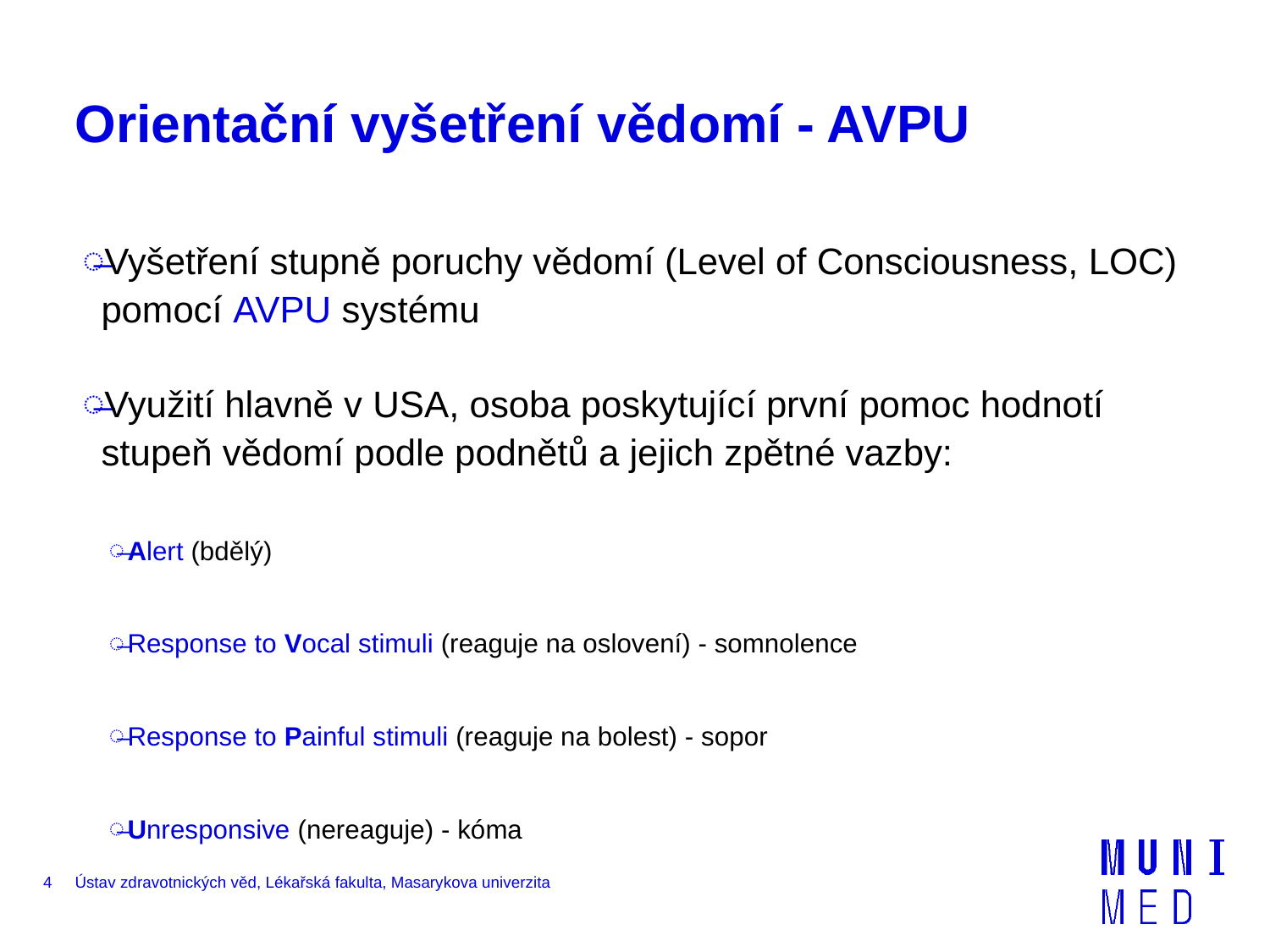

# Orientační vyšetření vědomí - AVPU
Vyšetření stupně poruchy vědomí (Level of Consciousness, LOC) pomocí AVPU systému

Využití hlavně v USA, osoba poskytující první pomoc hodnotí stupeň vědomí podle podnětů a jejich zpětné vazby:

Alert (bdělý)

Response to Vocal stimuli (reaguje na oslovení) - somnolence

Response to Painful stimuli (reaguje na bolest) - sopor

Unresponsive (nereaguje) - kóma
4
Ústav zdravotnických věd, Lékařská fakulta, Masarykova univerzita